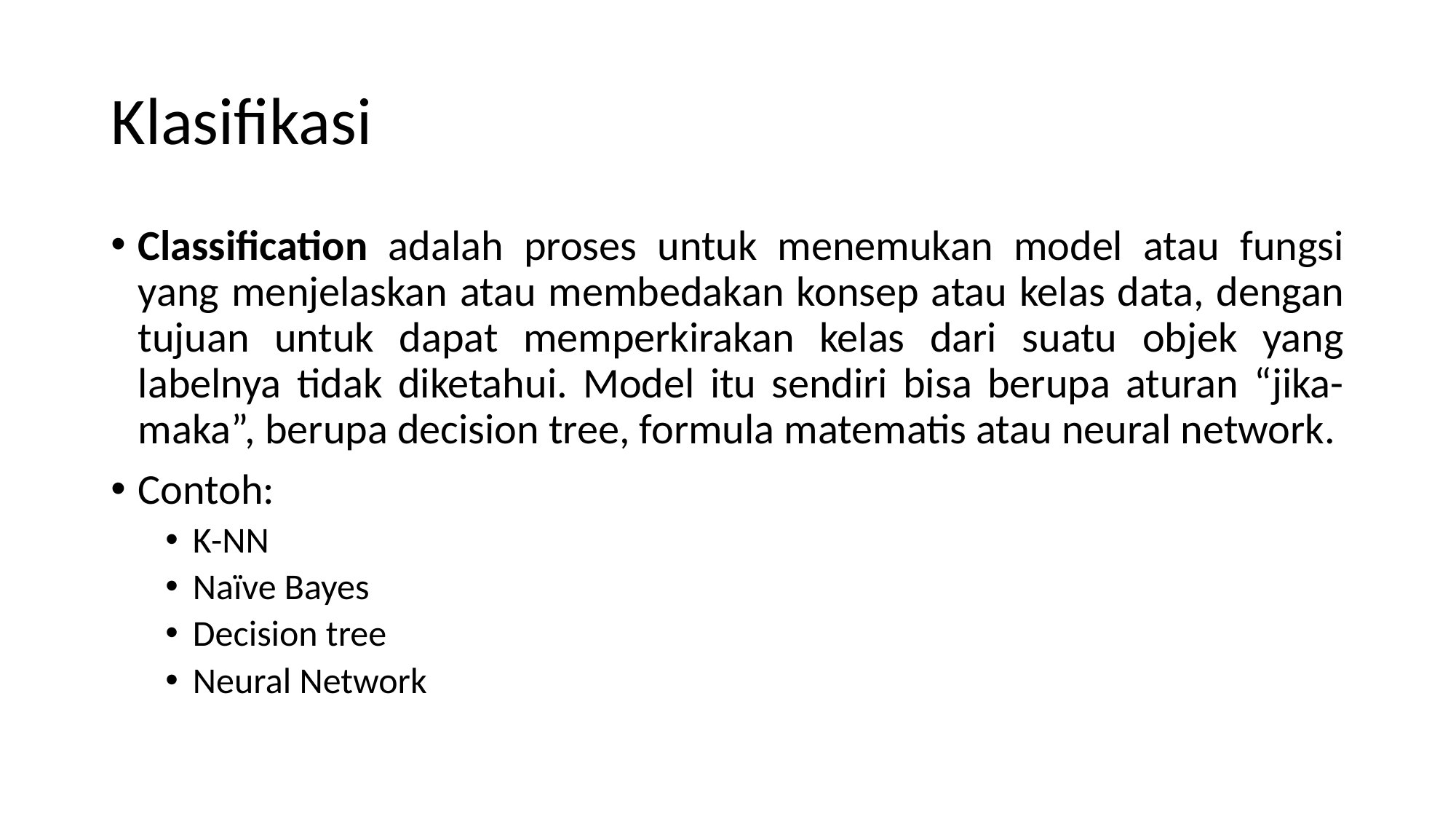

# Klasifikasi
Classification adalah proses untuk menemukan model atau fungsi yang menjelaskan atau membedakan konsep atau kelas data, dengan tujuan untuk dapat memperkirakan kelas dari suatu objek yang labelnya tidak diketahui. Model itu sendiri bisa berupa aturan “jika-maka”, berupa decision tree, formula matematis atau neural network.
Contoh:
K-NN
Naïve Bayes
Decision tree
Neural Network